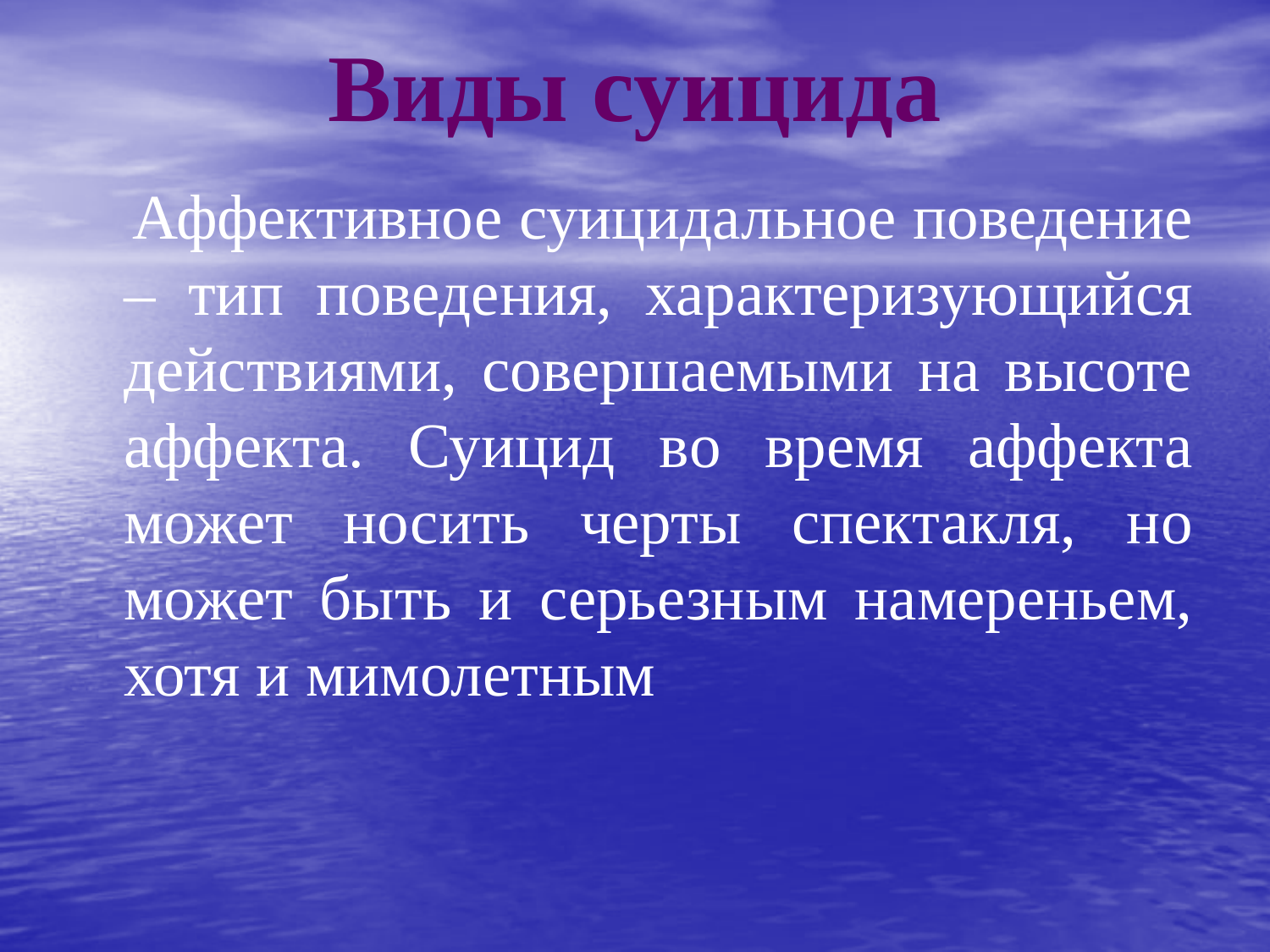

# Виды суицида
     Аффективное суицидальное поведение – тип поведения, характеризующийся действиями, совершаемыми на высоте аффекта. Суицид во время аффекта может носить черты спектакля, но может быть и серьезным намереньем, хотя и мимолетным